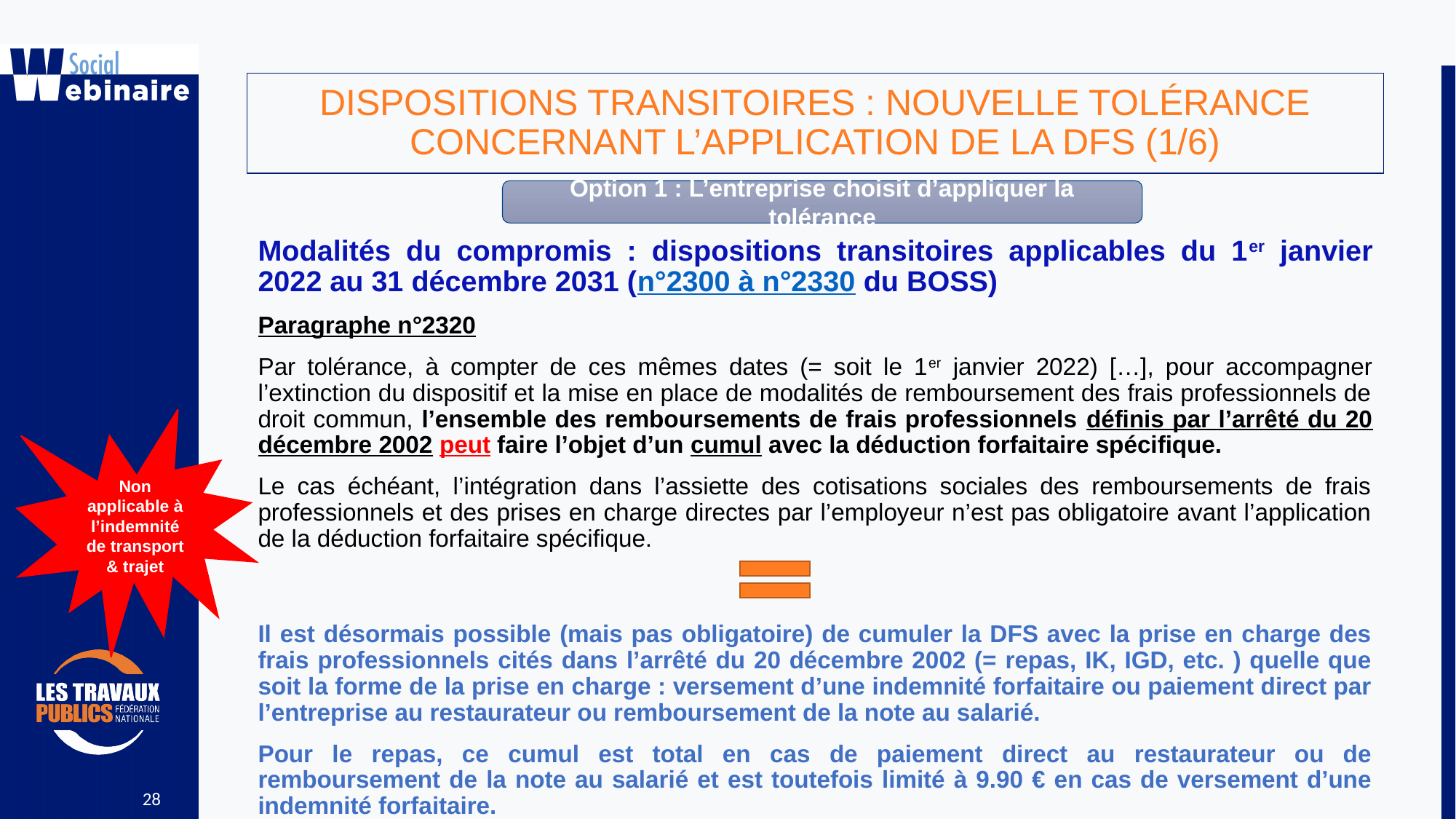

DISPOSITIONS TRANSITOIRES : NOUVELLE TOLÉRANCE CONCERNANT L’APPLICATION DE LA DFS (1/6)
Option 1 : L’entreprise choisit d’appliquer la tolérance
Modalités du compromis : dispositions transitoires applicables du 1er janvier 2022 au 31 décembre 2031 (n°2300 à n°2330 du BOSS)
Paragraphe n°2320
Par tolérance, à compter de ces mêmes dates (= soit le 1er janvier 2022) […], pour accompagner l’extinction du dispositif et la mise en place de modalités de remboursement des frais professionnels de droit commun, l’ensemble des remboursements de frais professionnels définis par l’arrêté du 20 décembre 2002 peut faire l’objet d’un cumul avec la déduction forfaitaire spécifique.
Le cas échéant, l’intégration dans l’assiette des cotisations sociales des remboursements de frais professionnels et des prises en charge directes par l’employeur n’est pas obligatoire avant l’application de la déduction forfaitaire spécifique.

Il est désormais possible (mais pas obligatoire) de cumuler la DFS avec la prise en charge des frais professionnels cités dans l’arrêté du 20 décembre 2002 (= repas, IK, IGD, etc. ) quelle que soit la forme de la prise en charge : versement d’une indemnité forfaitaire ou paiement direct par l’entreprise au restaurateur ou remboursement de la note au salarié.
Pour le repas, ce cumul est total en cas de paiement direct au restaurateur ou de remboursement de la note au salarié et est toutefois limité à 9.90 € en cas de versement d’une indemnité forfaitaire.
Non applicable à l’indemnité de transport & trajet